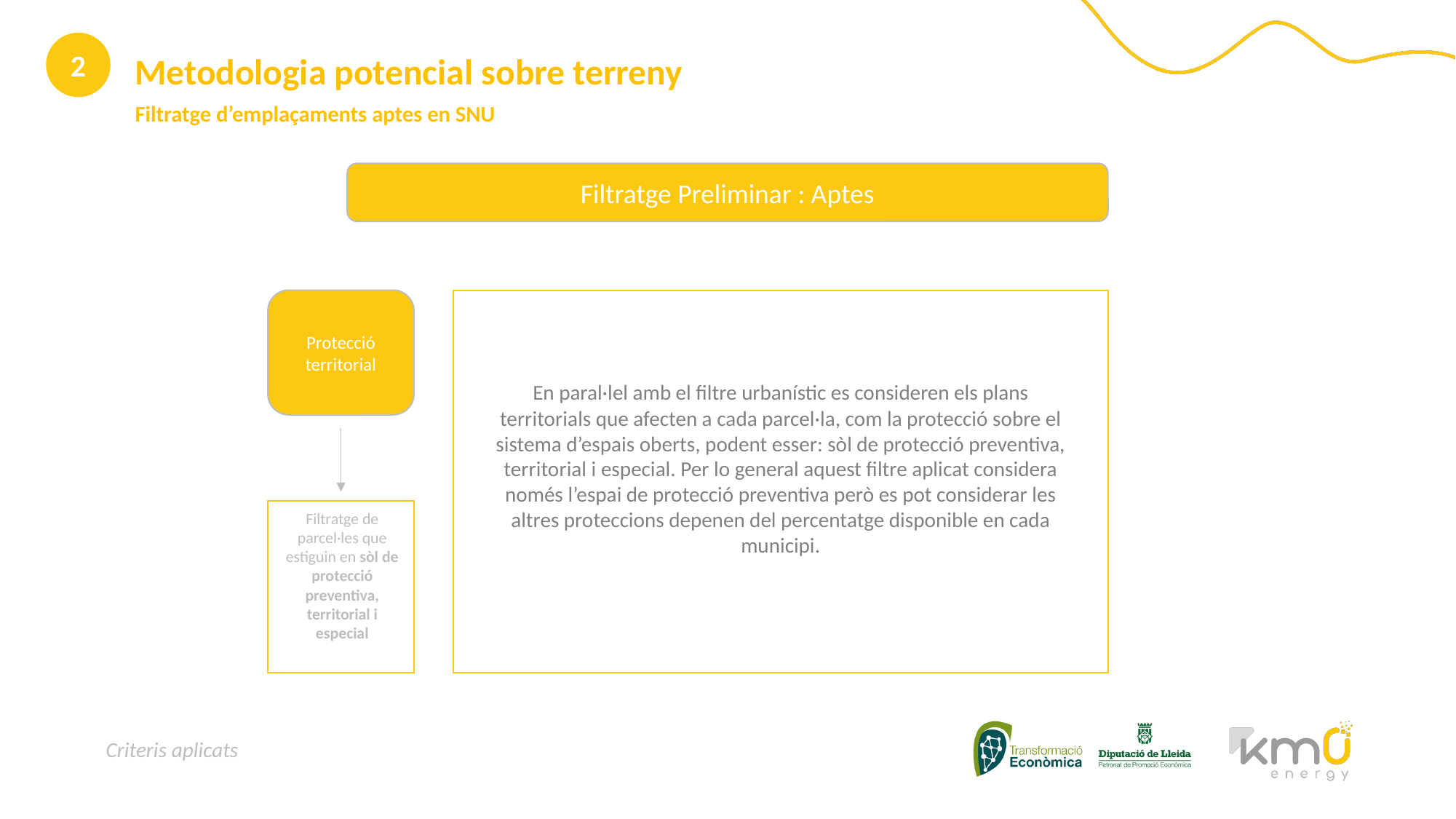

2
Metodologia potencial sobre terreny
Filtratge d’emplaçaments aptes en SNU
Filtratge Preliminar : Aptes
Protecció territorial

Filtratge de parcel·les que estiguin en sòl de protecció preventiva, territorial i especial

En paral·lel amb el filtre urbanístic es consideren els plans territorials que afecten a cada parcel·la, com la protecció sobre el sistema d’espais oberts, podent esser: sòl de protecció preventiva, territorial i especial. Per lo general aquest filtre aplicat considera només l’espai de protecció preventiva però es pot considerar les altres proteccions depenen del percentatge disponible en cada municipi.
Criteris aplicats